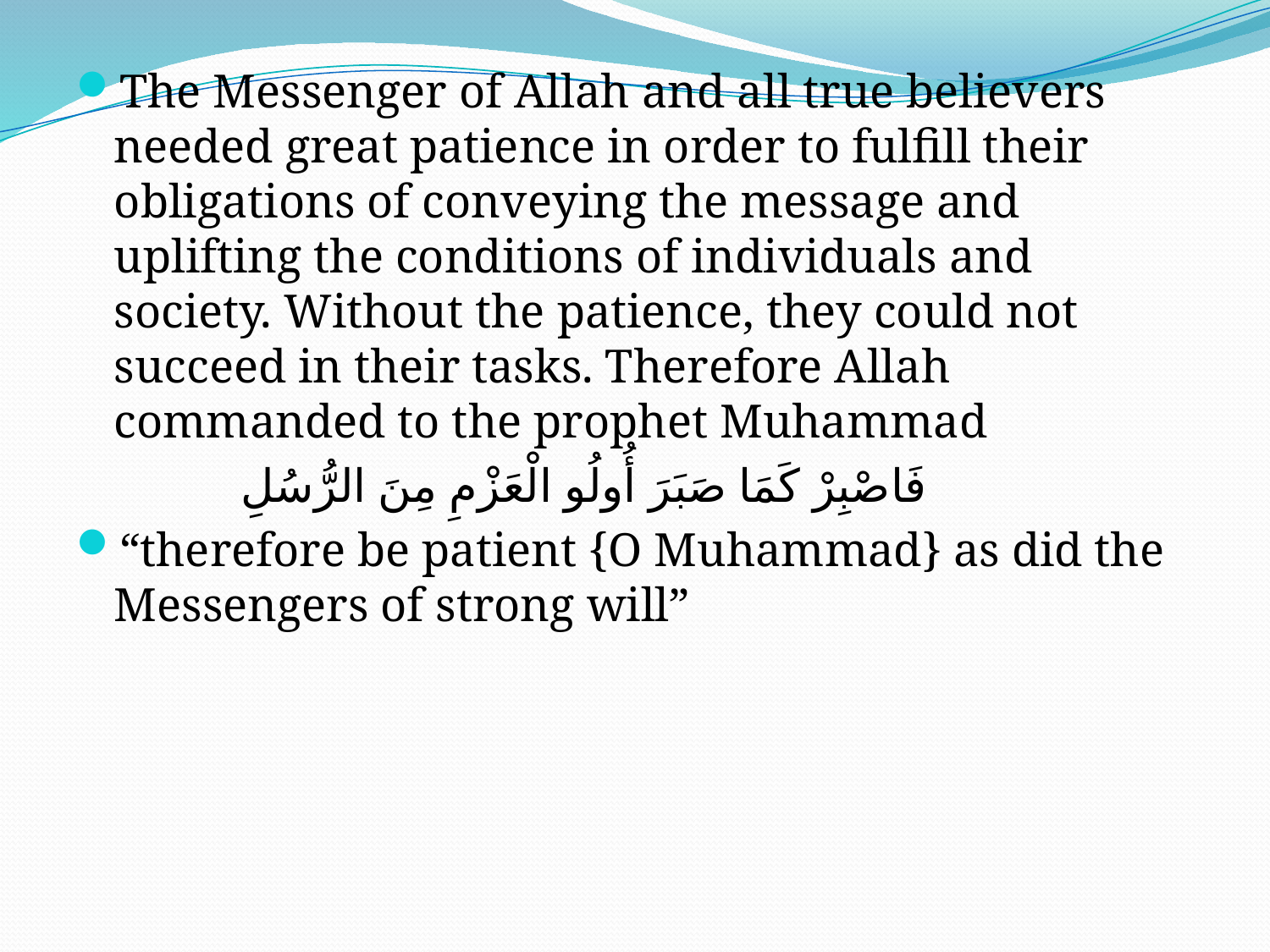

The Messenger of Allah and all true believers needed great patience in order to fulfill their obligations of conveying the message and uplifting the conditions of individuals and society. Without the patience, they could not succeed in their tasks. Therefore Allah commanded to the prophet Muhammad
		فَاصْبِرْ كَمَا صَبَرَ أُولُو الْعَزْمِ مِنَ الرُّسُلِ
“therefore be patient {O Muhammad} as did the Messengers of strong will”